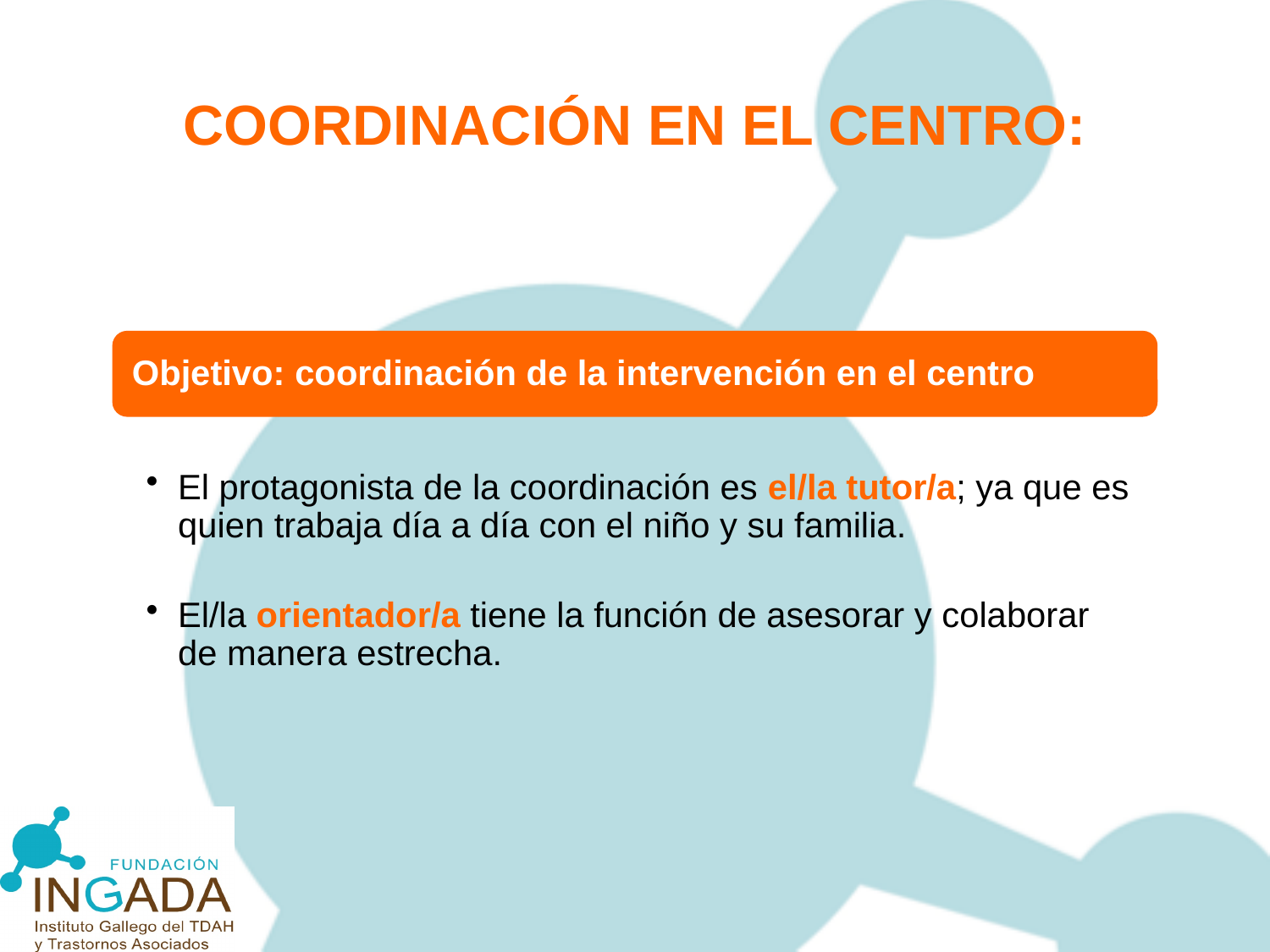

COORDINACIÓN EN EL CENTRO:
Objetivo: coordinación de la intervención en el centro

El protagonista de la coordinación es el/la tutor/a; ya que es quien trabaja día a día con el niño y su familia.

El/la orientador/a tiene la función de asesorar y colaborar de manera estrecha.